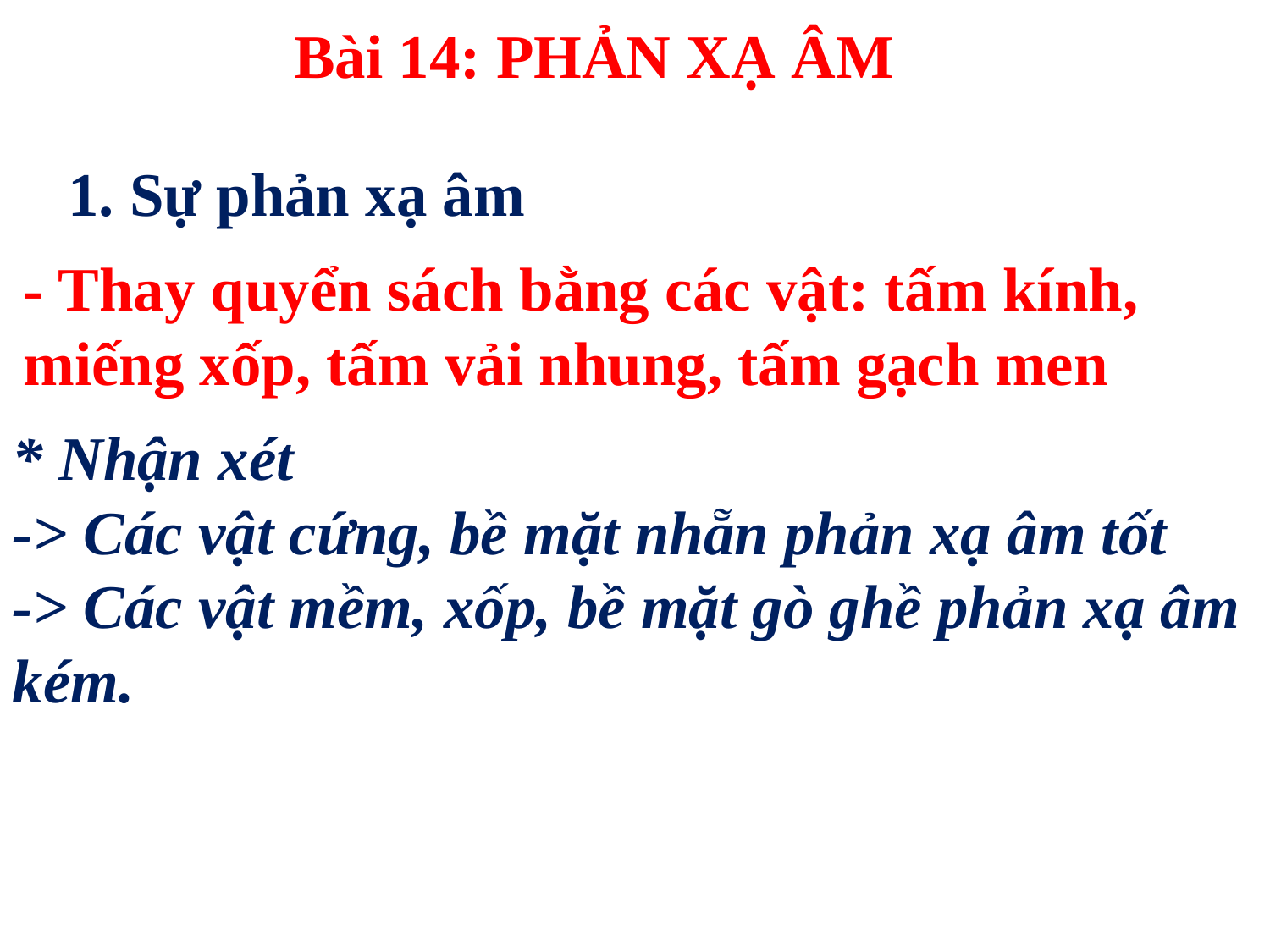

Bài 14: PHẢN XẠ ÂM
1. Sự phản xạ âm
- Thay quyển sách bằng các vật: tấm kính, miếng xốp, tấm vải nhung, tấm gạch men
* Nhận xét
-> Các vật cứng, bề mặt nhẵn phản xạ âm tốt
-> Các vật mềm, xốp, bề mặt gò ghề phản xạ âm kém.